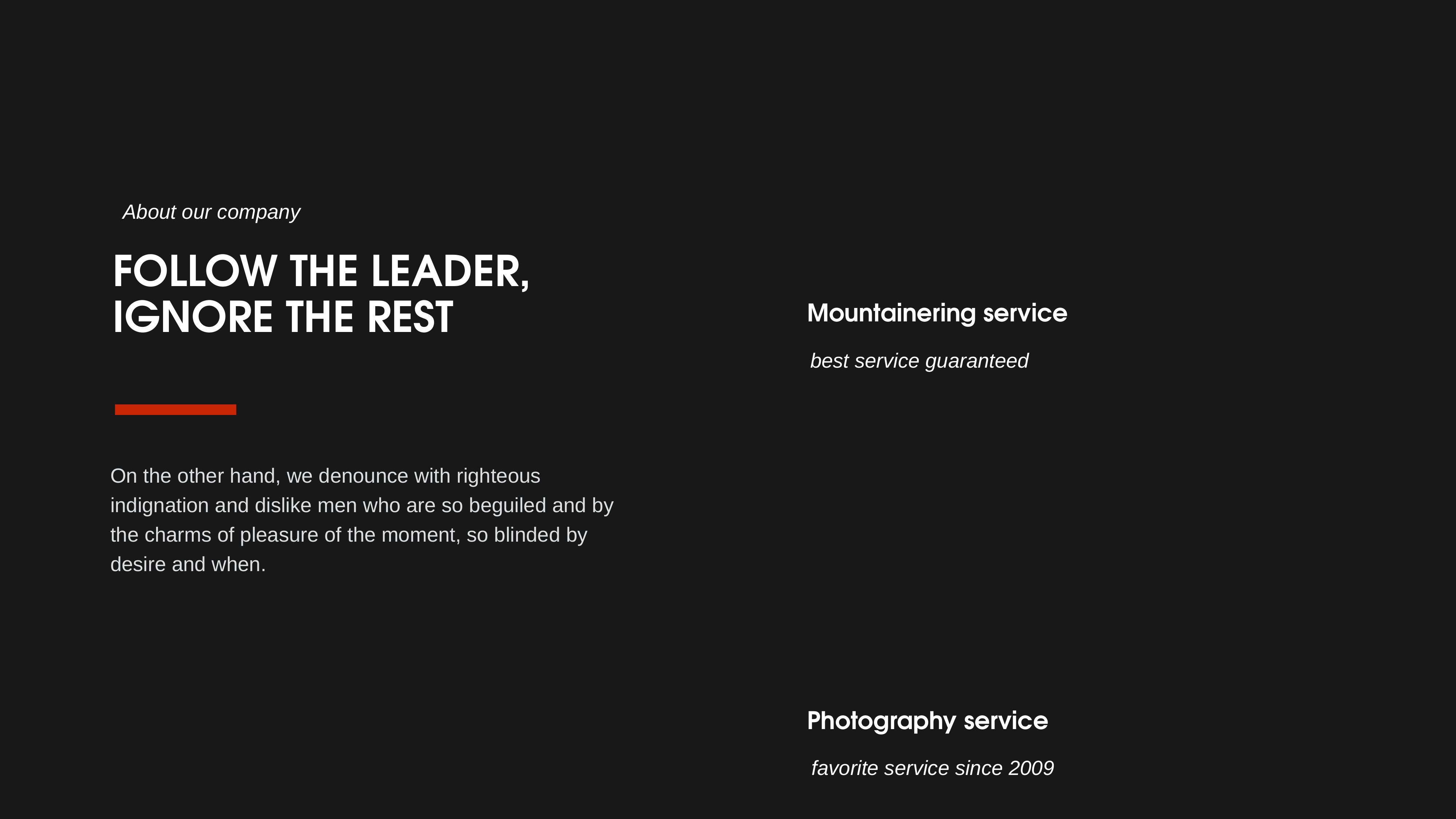

About our company
FOLLOW THE LEADER, IGNORE THE REST
Mountainering service
best service guaranteed

On the other hand, we denounce with righteous indignation and dislike men who are so beguiled and by the charms of pleasure of the moment, so blinded by desire and when.
Photography service
favorite service since 2009